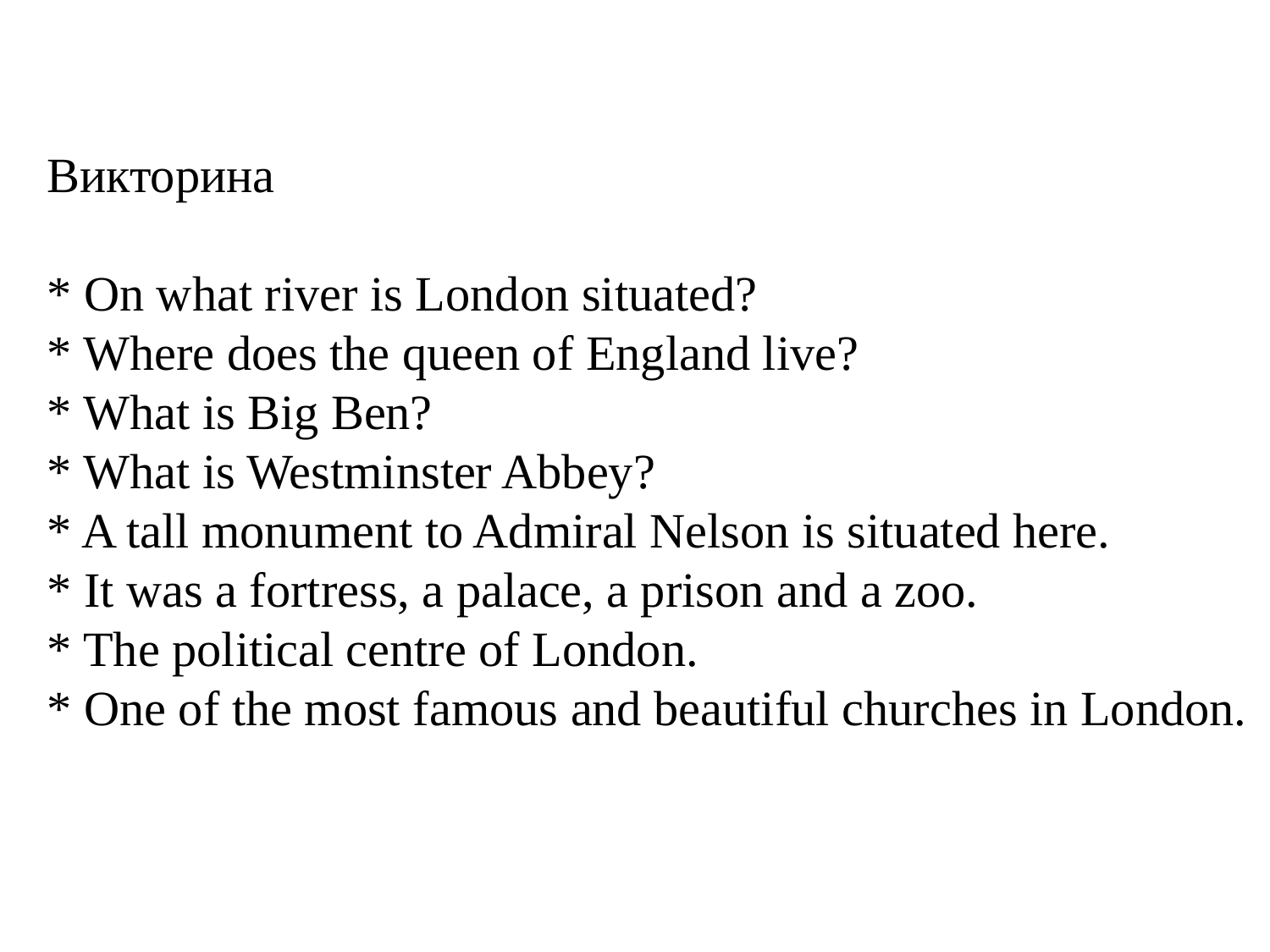

Викторина

* On what river is London situated?
* Where does the queen of England live?
* What is Big Ben?
* What is Westminster Abbey?
* A tall monument to Admiral Nelson is situated here.
* It was a fortress, a palace, a prison and a zoo.
* The political centre of London.
* One of the most famous and beautiful churches in London.